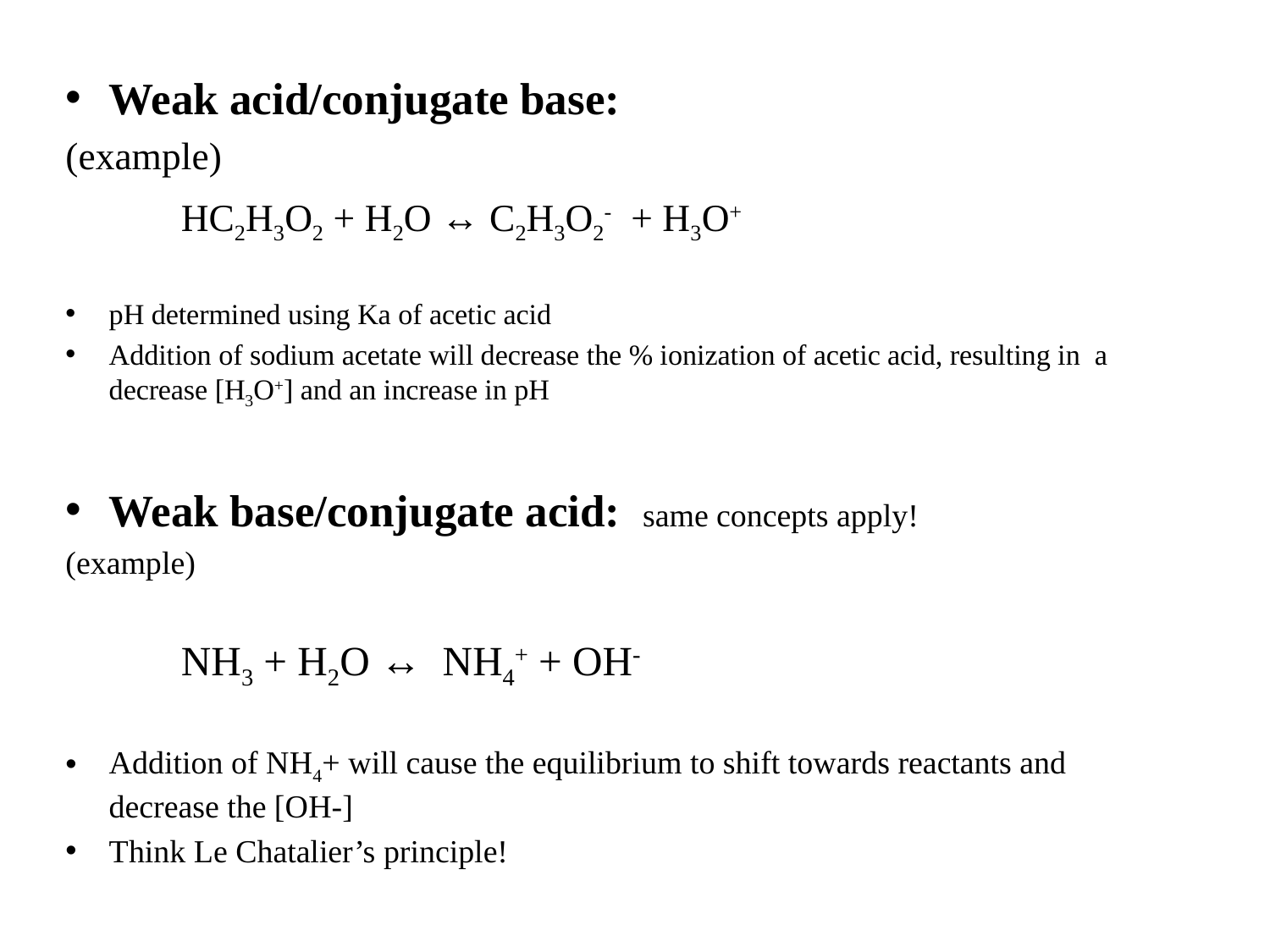

Weak acid/conjugate base:
(example)
	HC2H3O2 + H2O ↔ C2H3O2-  + H3O+

pH determined using Ka of acetic acid
Addition of sodium acetate will decrease the % ionization of acetic acid, resulting in  a decrease [H3O+] and an increase in pH

Weak base/conjugate acid:  same concepts apply!
(example)

		NH3 + H2O ↔  NH4+ + OH-

Addition of NH4+ will cause the equilibrium to shift towards reactants and decrease the [OH-]
Think Le Chatalier’s principle!